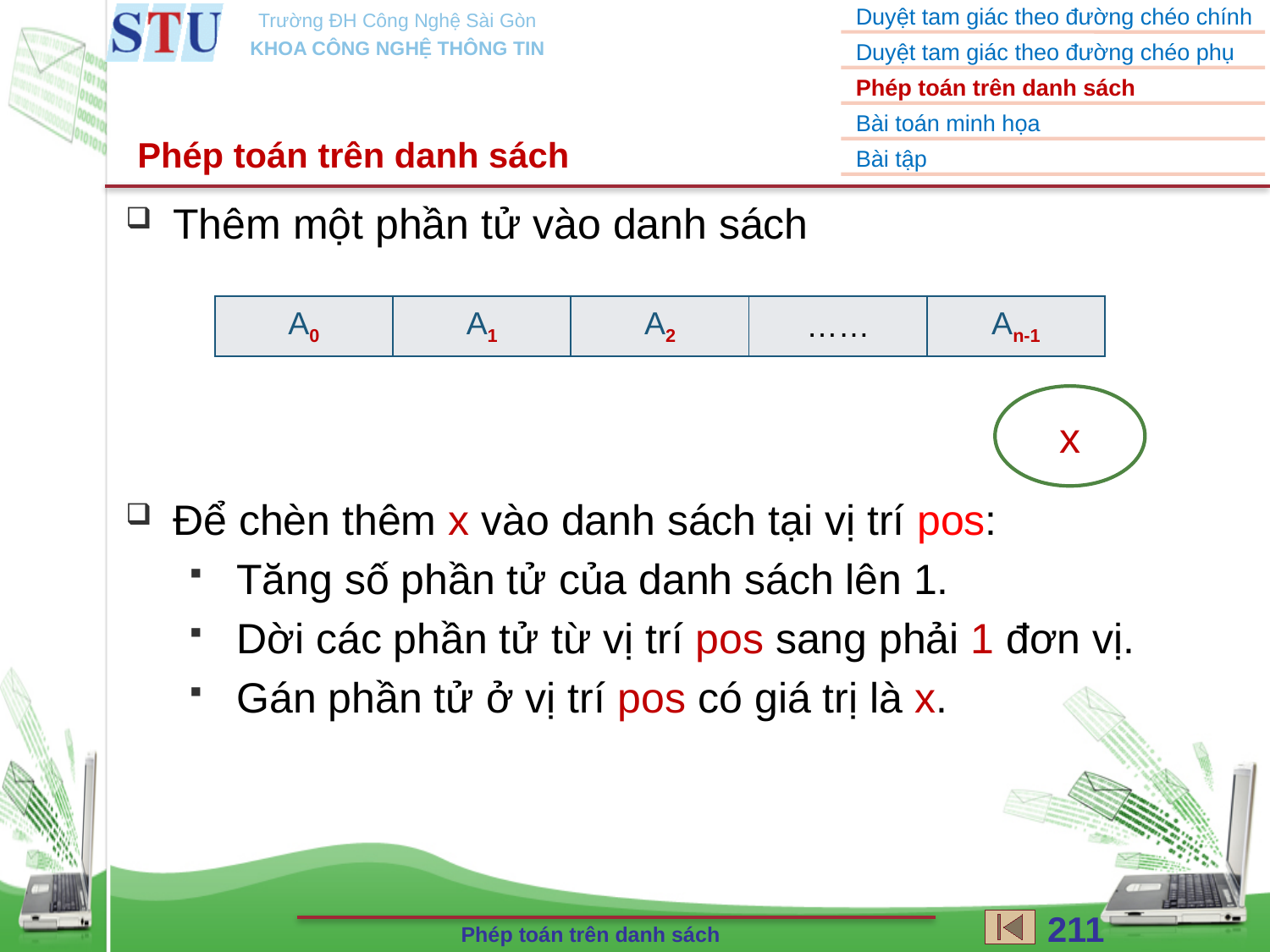

Duyệt tam giác theo đường chéo chính
Duyệt tam giác theo đường chéo phụ
Phép toán trên danh sách
Bài toán minh họa
Bài tập
Phép toán trên danh sách
Thêm một phần tử vào danh sách

Để chèn thêm x vào danh sách tại vị trí pos:
Tăng số phần tử của danh sách lên 1.
Dời các phần tử từ vị trí pos sang phải 1 đơn vị.
Gán phần tử ở vị trí pos có giá trị là x.
| A0 | A1 | A2 | …… | An-1 |
| --- | --- | --- | --- | --- |
x
211
Phép toán trên danh sách